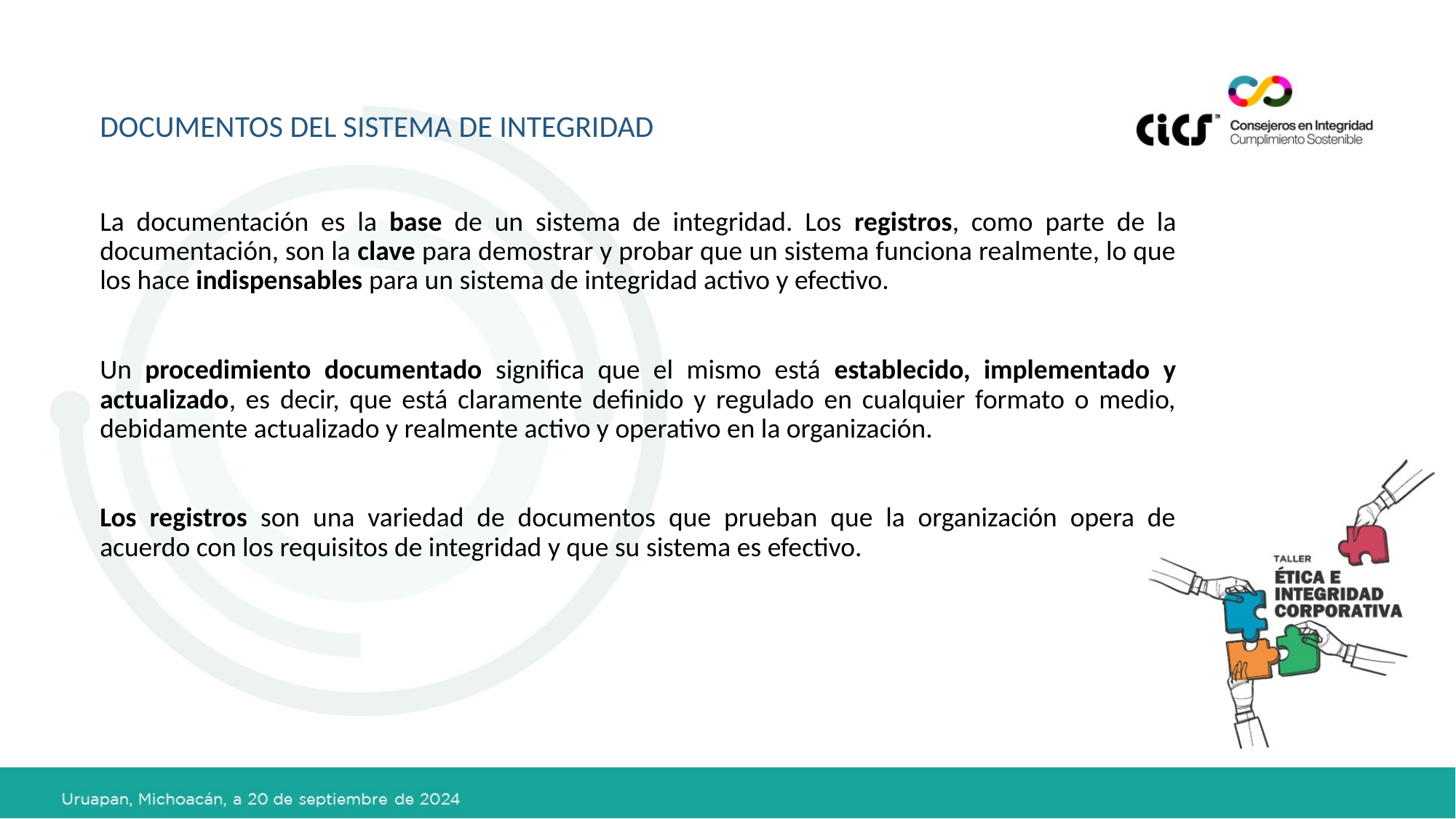

DOCUMENTOS DEL SISTEMA DE INTEGRIDAD

La documentación es la base de un sistema de integridad. Los registros, como parte de la documentación, son la clave para demostrar y probar que un sistema funciona realmente, lo que los hace indispensables para un sistema de integridad activo y efectivo.

Un procedimiento documentado significa que el mismo está establecido, implementado y actualizado, es decir, que está claramente definido y regulado en cualquier formato o medio, debidamente actualizado y realmente activo y operativo en la organización.

Los registros son una variedad de documentos que prueban que la organización opera de acuerdo con los requisitos de integridad y que su sistema es efectivo.